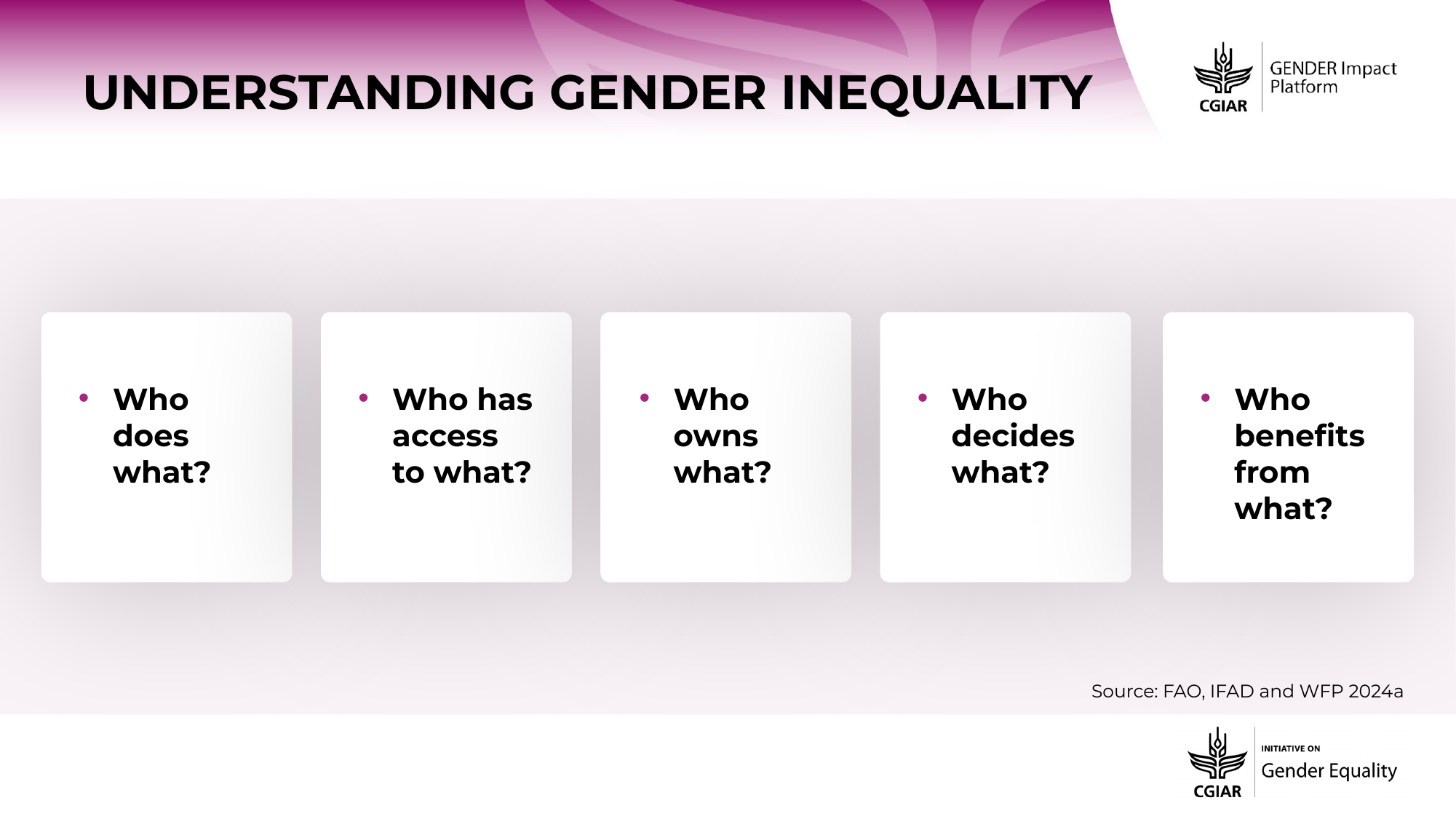

Understanding gender inequality

Who does what?
Who has access to what?
Who owns what?
Who decides what?
Who benefits from what?
Source: FAO, IFAD and WFP 2024a